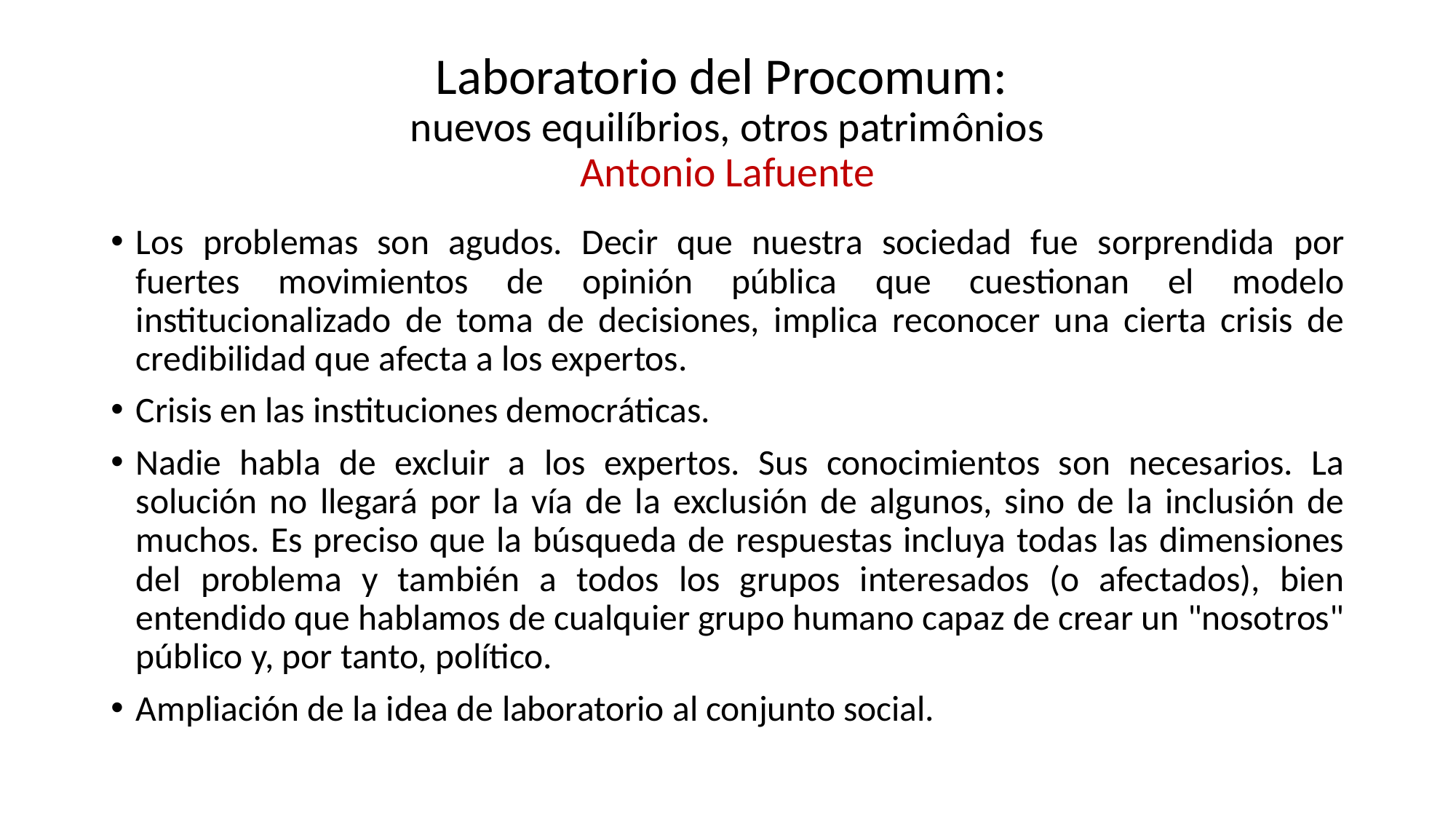

# Laboratorio del Procomum: nuevos equilíbrios, otros patrimônios Antonio Lafuente
Los problemas son agudos. Decir que nuestra sociedad fue sorprendida por fuertes movimientos de opinión pública que cuestionan el modelo institucionalizado de toma de decisiones, implica reconocer una cierta crisis de credibilidad que afecta a los expertos.
Crisis en las instituciones democráticas.
Nadie habla de excluir a los expertos. Sus conocimientos son necesarios. La solución no llegará por la vía de la exclusión de algunos, sino de la inclusión de muchos. Es preciso que la búsqueda de respuestas incluya todas las dimensiones del problema y también a todos los grupos interesados (o afectados), bien entendido que hablamos de cualquier grupo humano capaz de crear un "nosotros" público y, por tanto, político.
Ampliación de la idea de laboratorio al conjunto social.